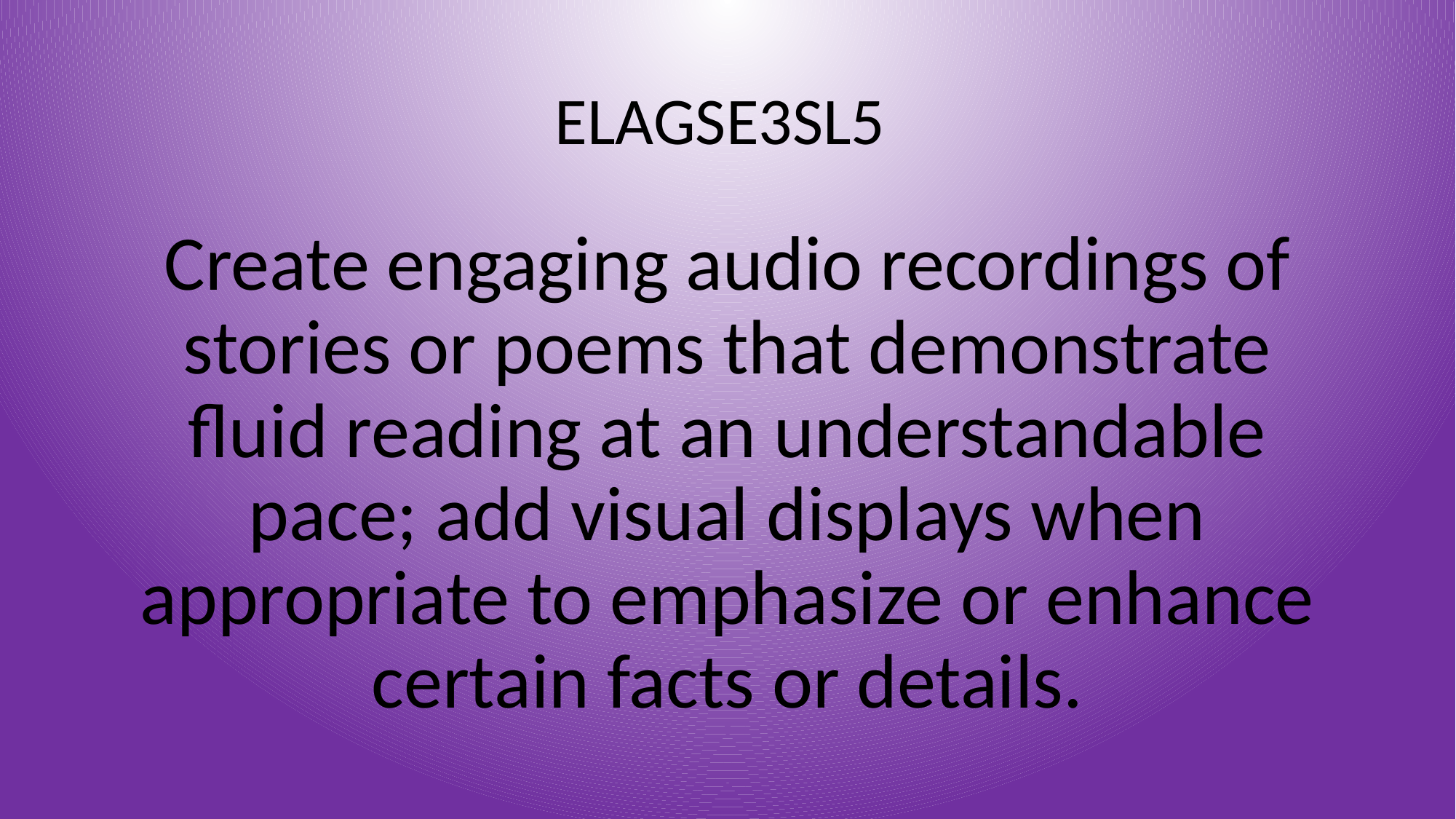

# ELAGSE3SL5
Create engaging audio recordings of stories or poems that demonstrate fluid reading at an understandable pace; add visual displays when appropriate to emphasize or enhance certain facts or details.